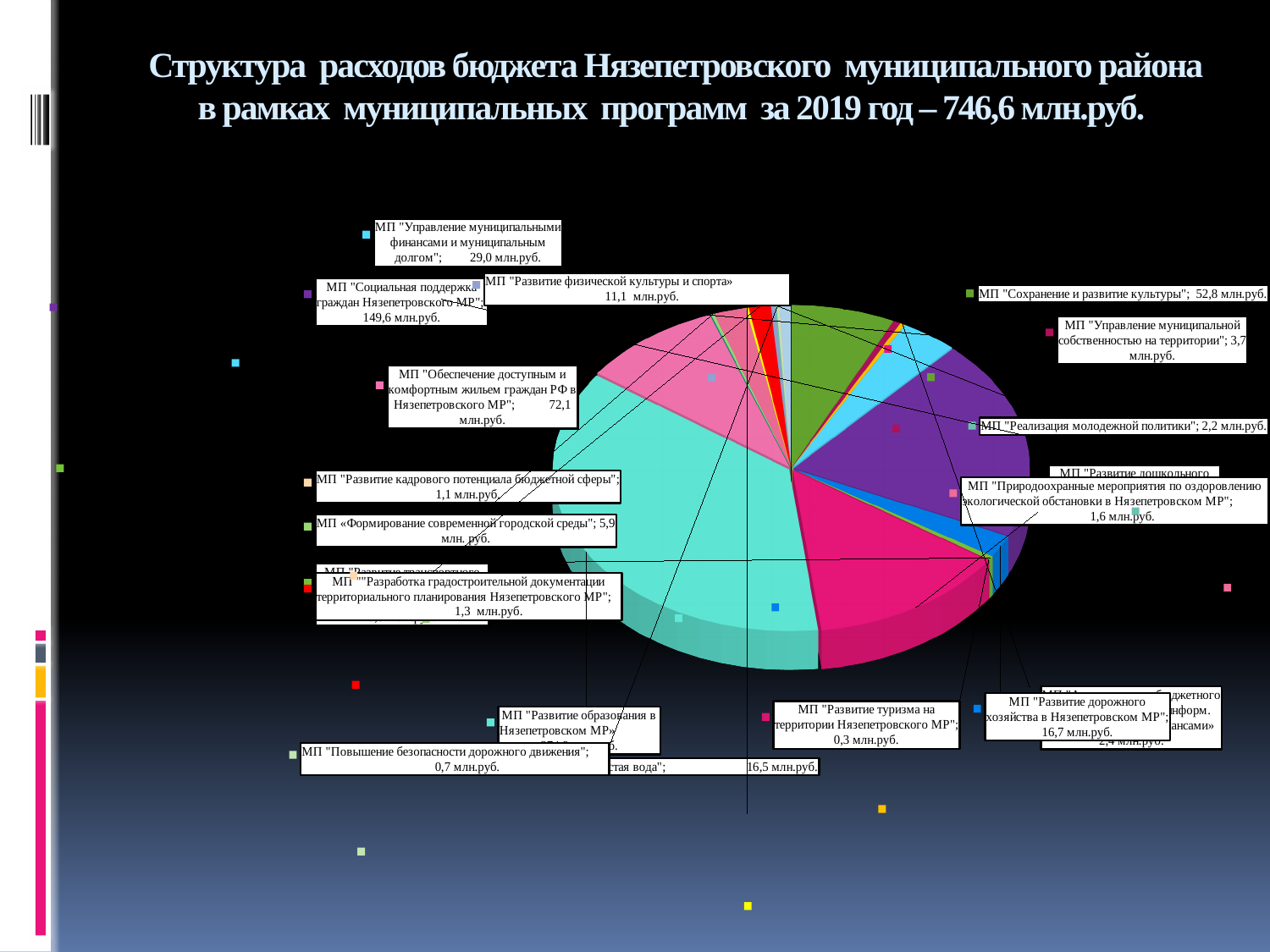

# Структура  расходов бюджета Нязепетровского  муниципального района в рамках  муниципальных  программ  за 2019 год – 746,6 млн.руб.

[unsupported chart]